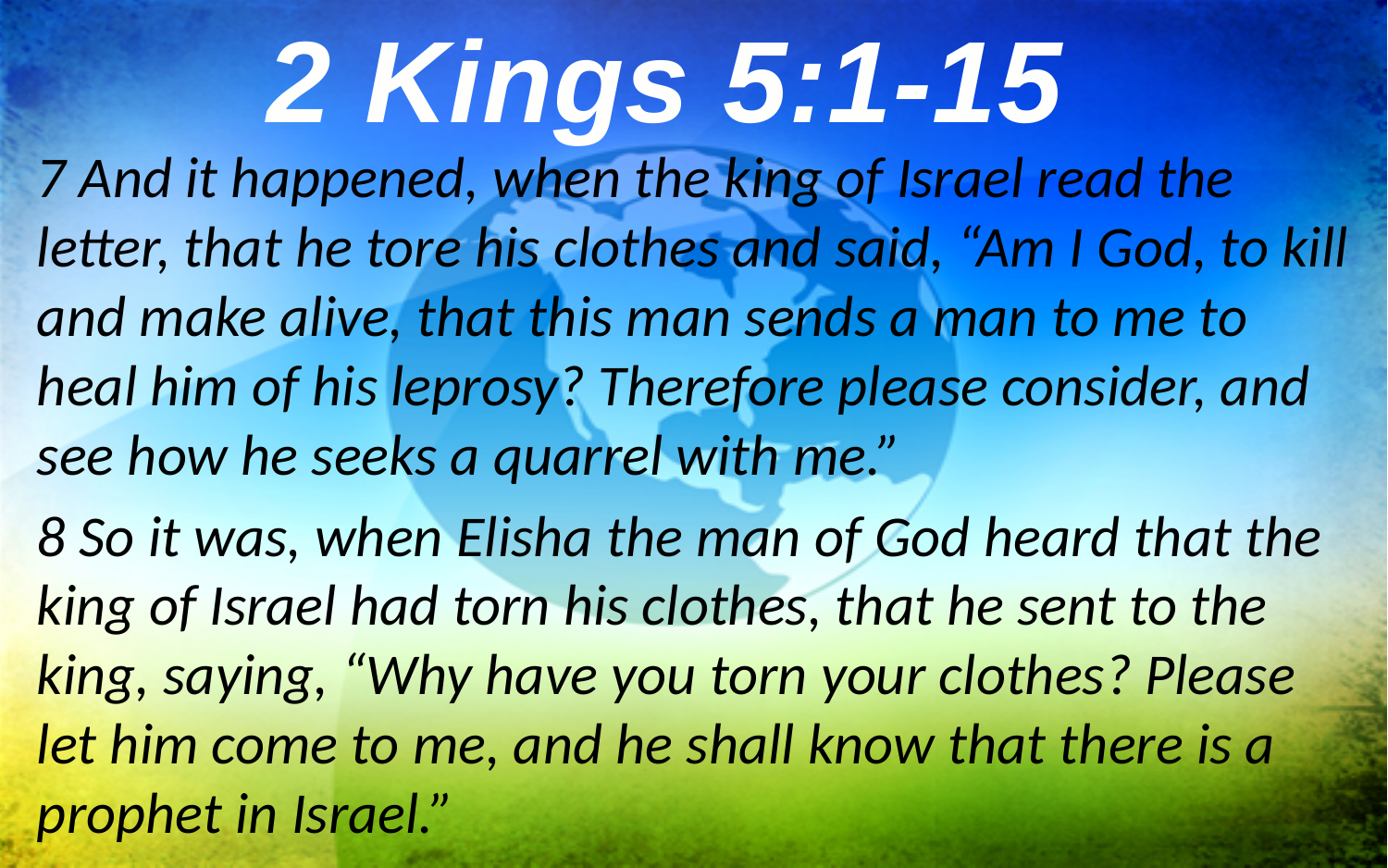

2 Kings 5:1-15
7 And it happened, when the king of Israel read the letter, that he tore his clothes and said, “Am I God, to kill and make alive, that this man sends a man to me to heal him of his leprosy? Therefore please consider, and see how he seeks a quarrel with me.”
8 So it was, when Elisha the man of God heard that the king of Israel had torn his clothes, that he sent to the king, saying, “Why have you torn your clothes? Please let him come to me, and he shall know that there is a prophet in Israel.”